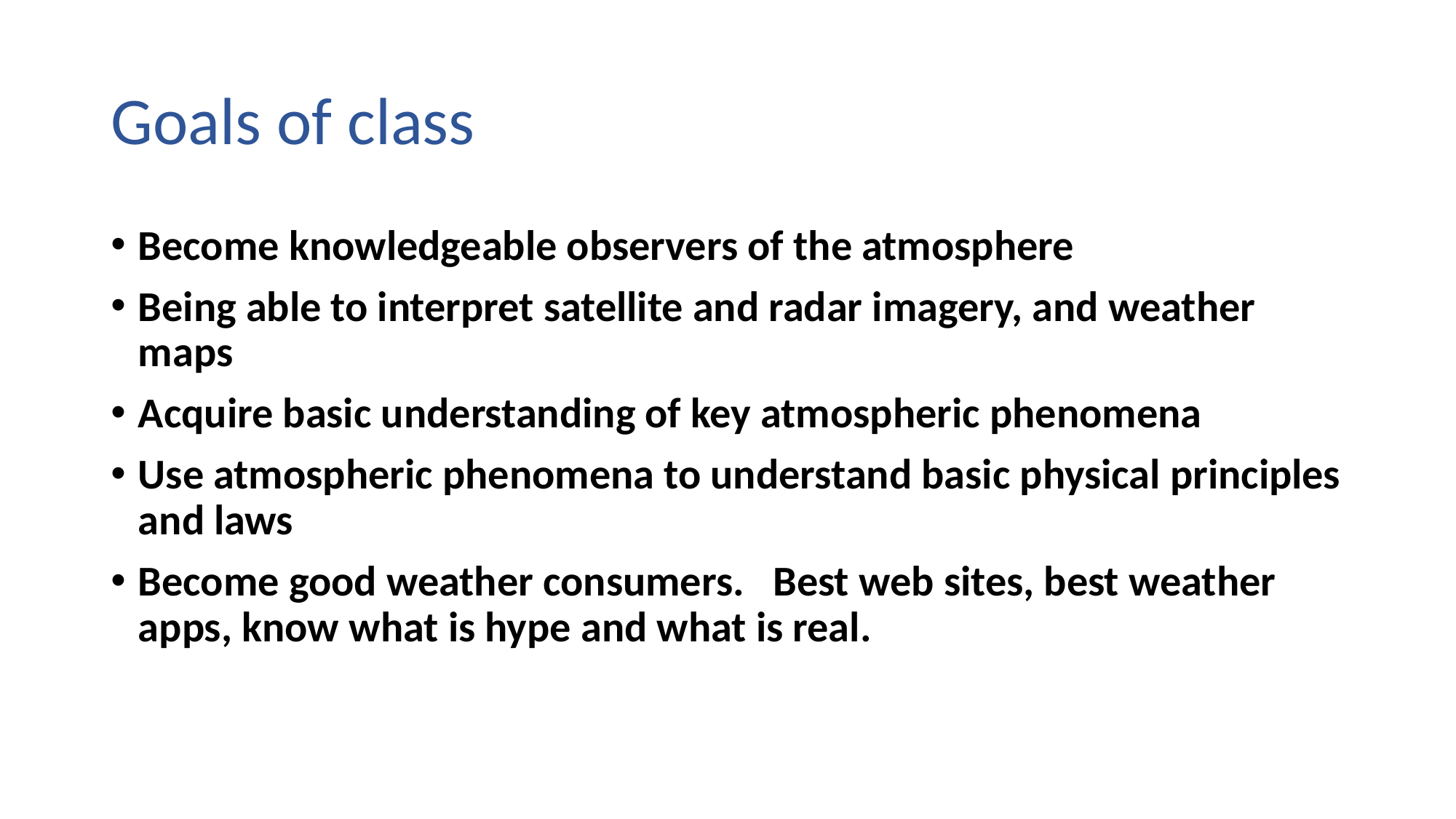

# Goals of class
Become knowledgeable observers of the atmosphere
Being able to interpret satellite and radar imagery, and weather maps
Acquire basic understanding of key atmospheric phenomena
Use atmospheric phenomena to understand basic physical principles and laws
Become good weather consumers.   Best web sites, best weather apps, know what is hype and what is real.